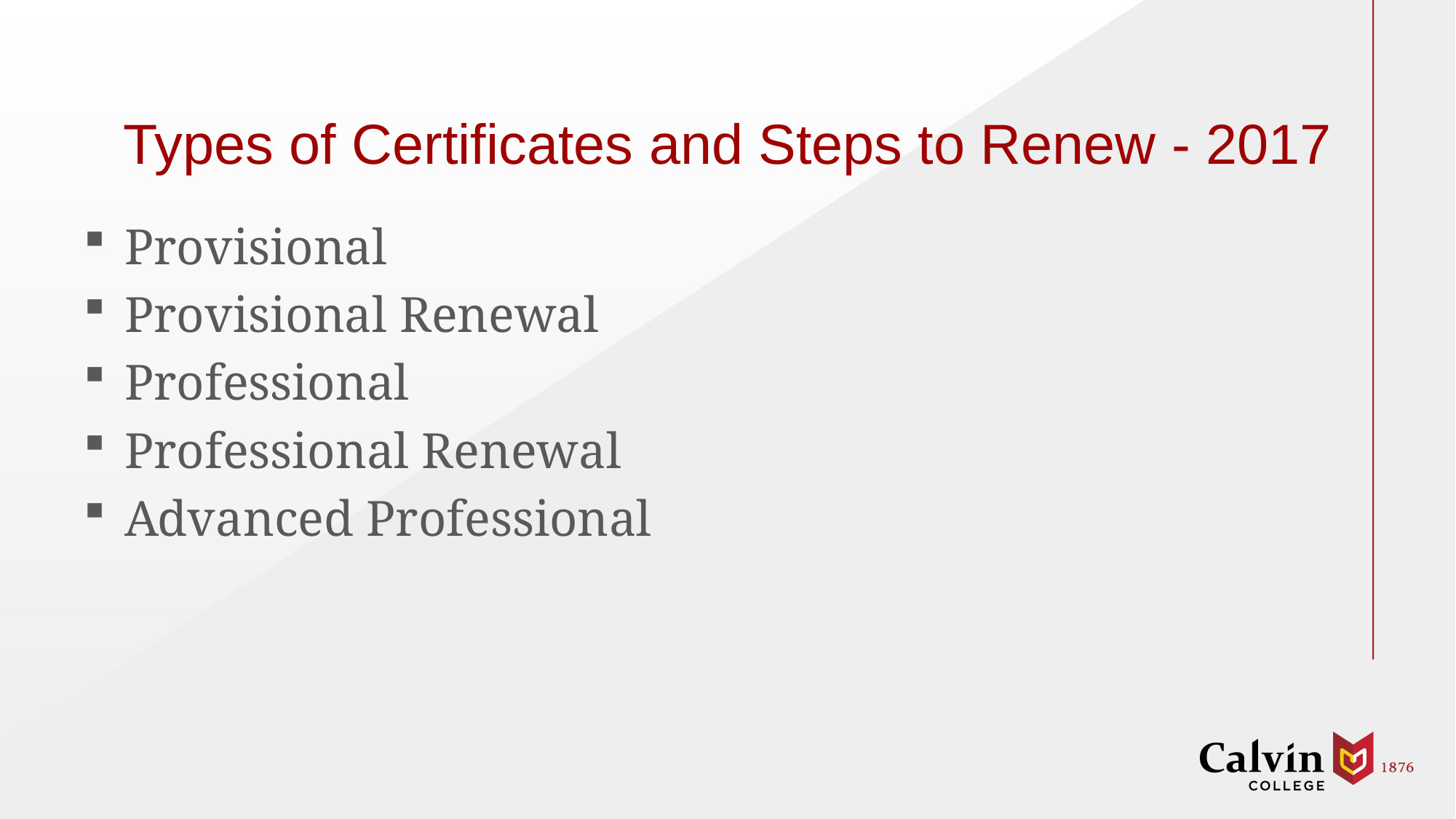

# Types of Certificates and Steps to Renew - 2017
Provisional
Provisional Renewal
Professional
Professional Renewal
Advanced Professional